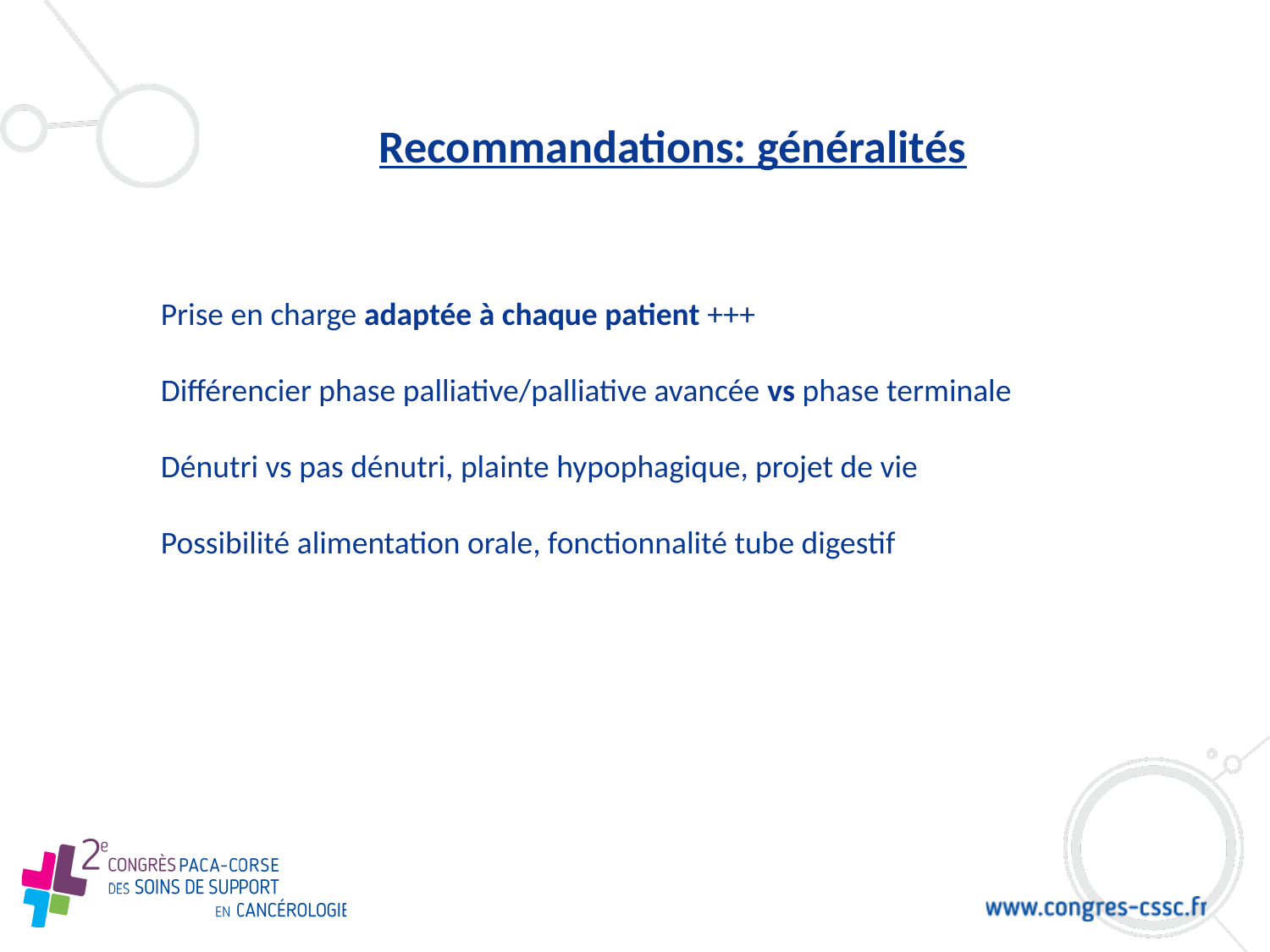

Recommandations: généralités

Prise en charge adaptée à chaque patient +++
Différencier phase palliative/palliative avancée vs phase terminale
Dénutri vs pas dénutri, plainte hypophagique, projet de vie
Possibilité alimentation orale, fonctionnalité tube digestif